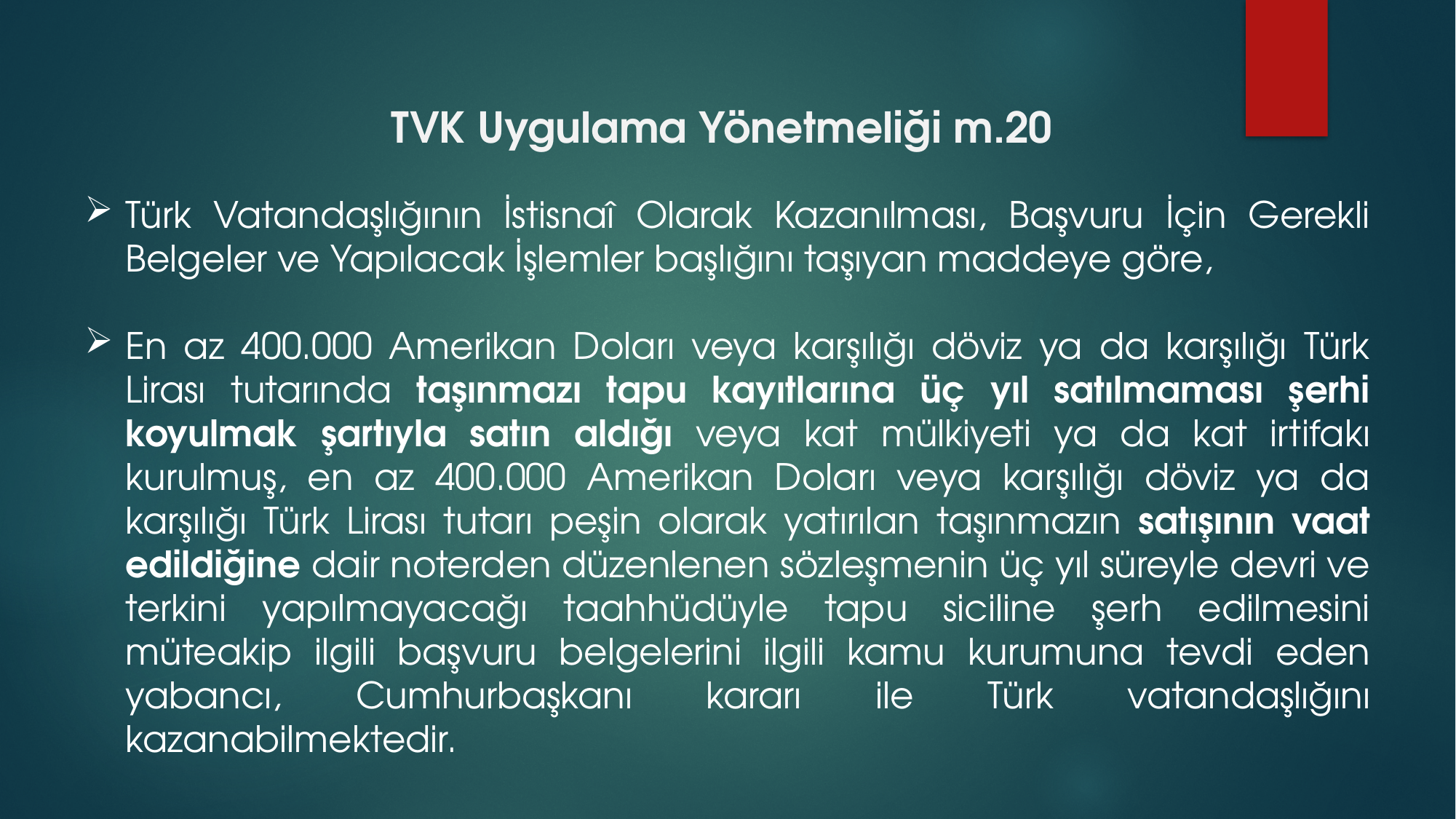

TVK Uygulama Yönetmeliği m.20

Türk Vatandaşlığının İstisnaî Olarak Kazanılması, Başvuru İçin Gerekli Belgeler ve Yapılacak İşlemler başlığını taşıyan maddeye göre,

En az 400.000 Amerikan Doları veya karşılığı döviz ya da karşılığı Türk Lirası tutarında taşınmazı tapu kayıtlarına üç yıl satılmaması şerhi koyulmak şartıyla satın aldığı veya kat mülkiyeti ya da kat irtifakı kurulmuş, en az 400.000 Amerikan Doları veya karşılığı döviz ya da karşılığı Türk Lirası tutarı peşin olarak yatırılan taşınmazın satışının vaat edildiğine dair noterden düzenlenen sözleşmenin üç yıl süreyle devri ve terkini yapılmayacağı taahhüdüyle tapu siciline şerh edilmesini müteakip ilgili başvuru belgelerini ilgili kamu kurumuna tevdi eden yabancı, Cumhurbaşkanı kararı ile Türk vatandaşlığını kazanabilmektedir.